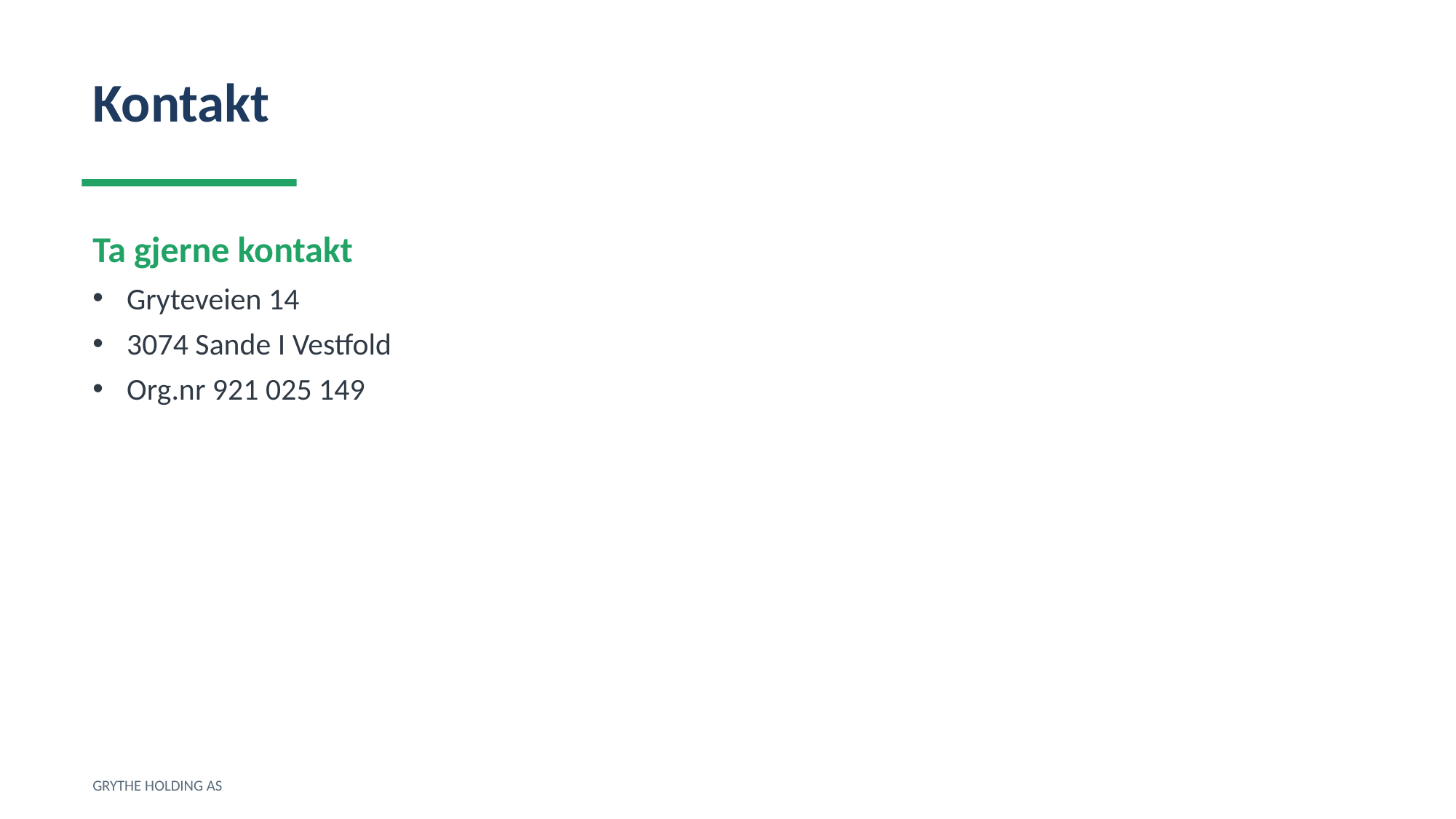

Kontakt

Ta gjerne kontakt
Gryteveien 14
3074 Sande I Vestfold
Org.nr 921 025 149
GRYTHE HOLDING AS